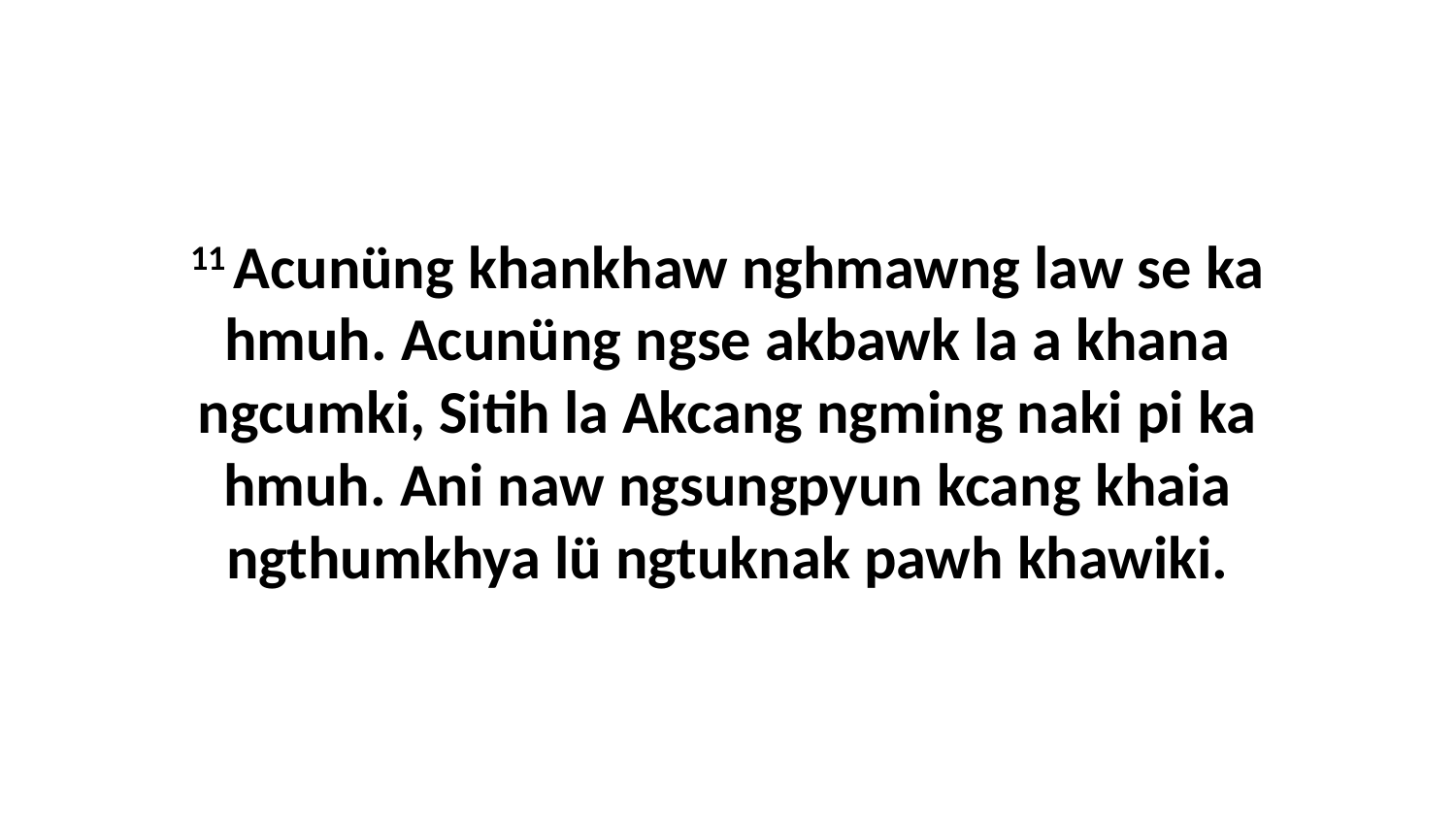

11 Acunüng khankhaw nghmawng law se ka hmuh. Acunüng ngse akbawk la a khana ngcumki, Sitih la Akcang ngming naki pi ka hmuh. Ani naw ngsungpyun kcang khaia ngthumkhya lü ngtuknak pawh khawiki.